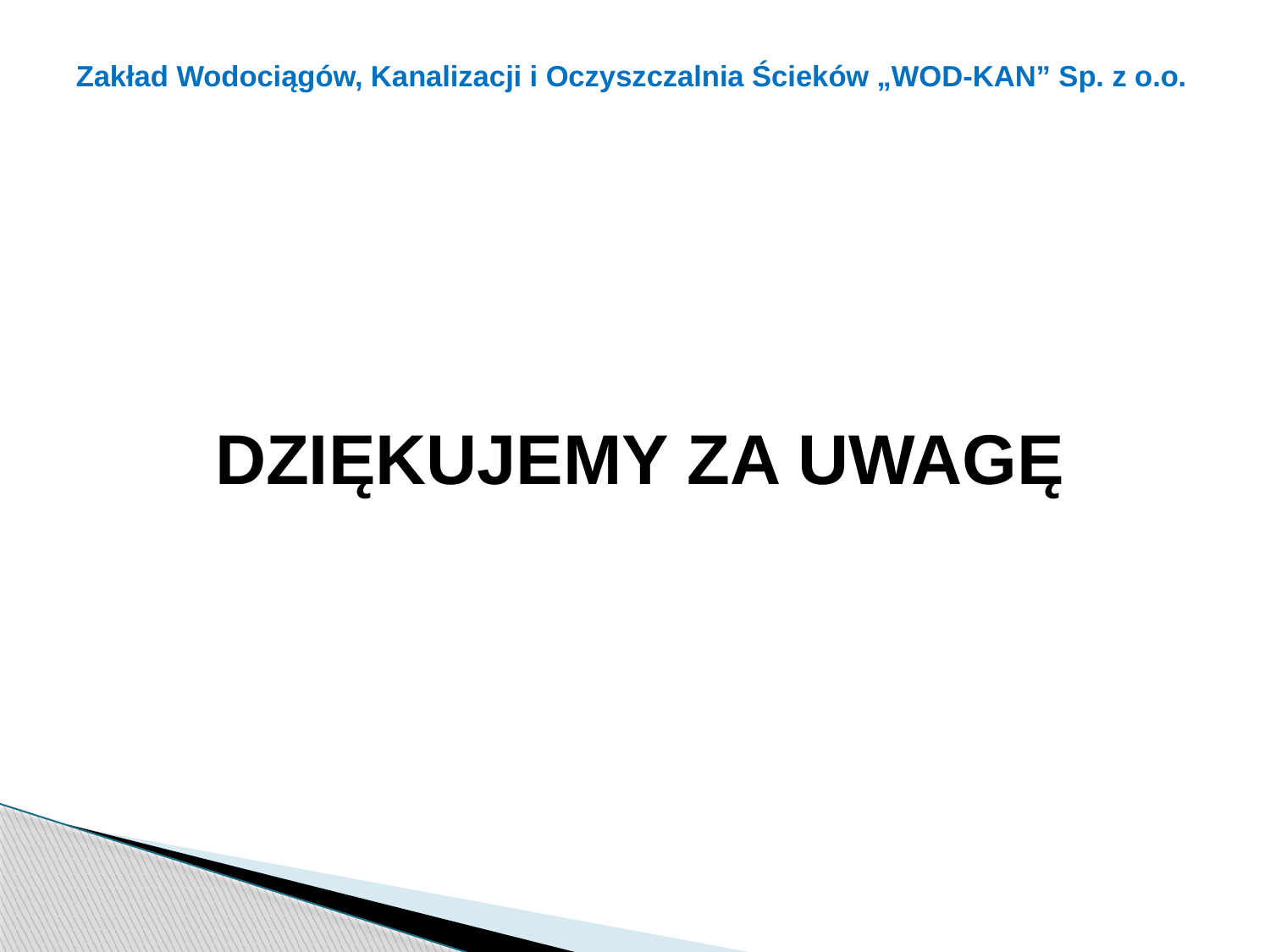

# Zakład Wodociągów, Kanalizacji i Oczyszczalnia Ścieków „WOD-KAN” Sp. z o.o.
DZIĘKUJEMY ZA UWAGĘ